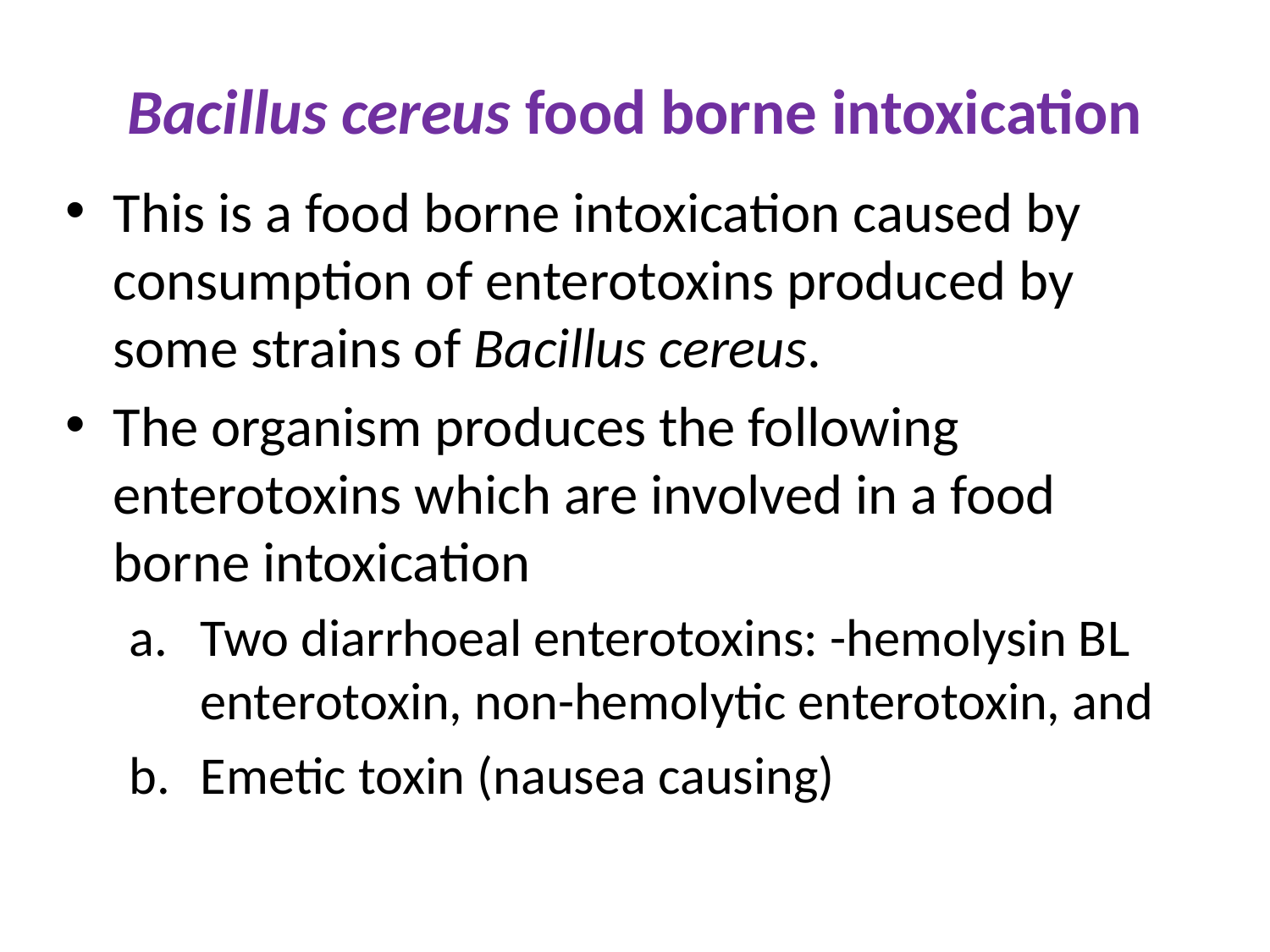

# Bacillus cereus food borne intoxication
This is a food borne intoxication caused by consumption of enterotoxins produced by some strains of Bacillus cereus.
The organism produces the following enterotoxins which are involved in a food borne intoxication
Two diarrhoeal enterotoxins: -hemolysin BL enterotoxin, non-hemolytic enterotoxin, and
Emetic toxin (nausea causing)